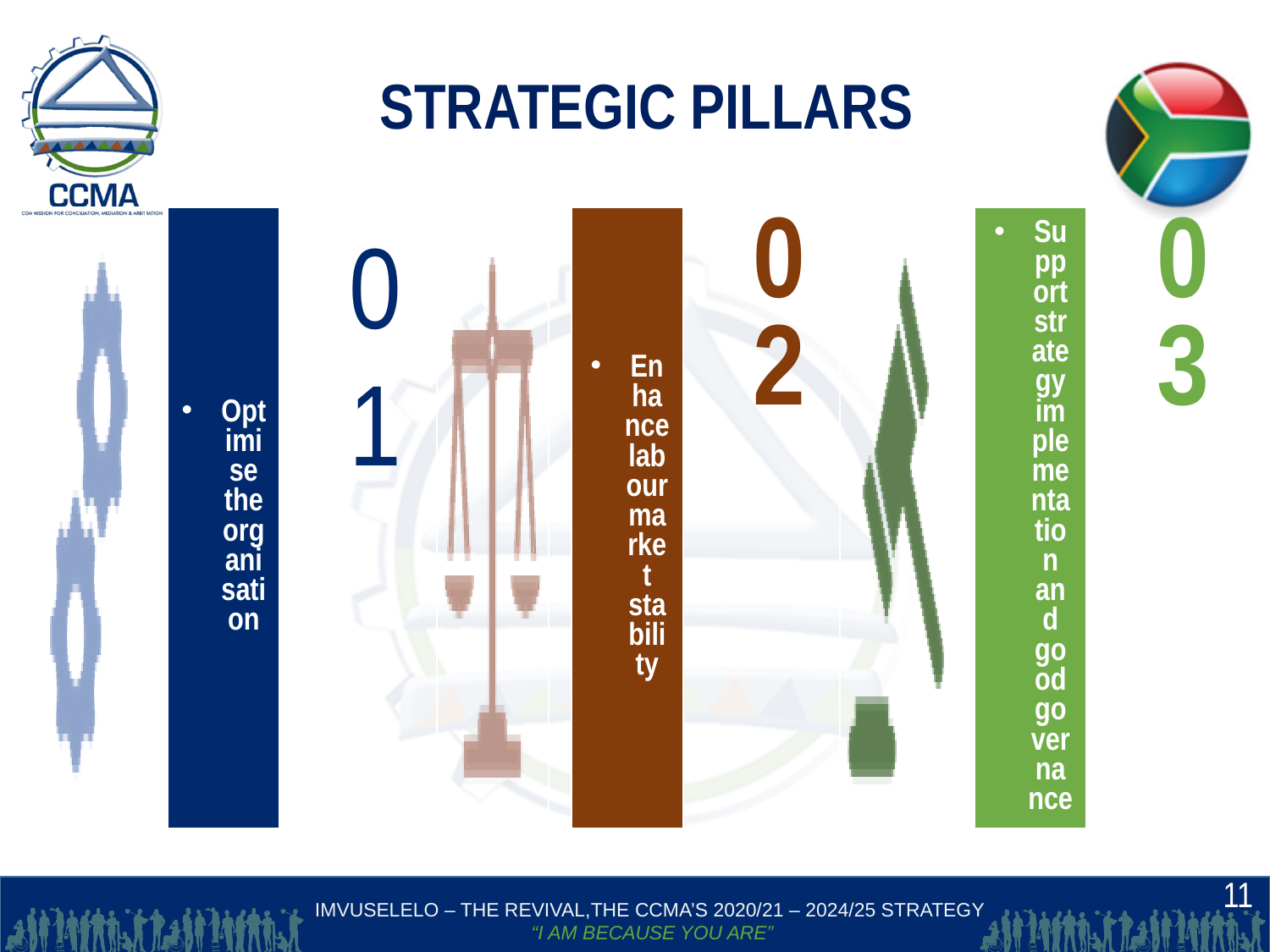

# STRATEGIC PILLARS
01
02
03
Support strategy implementation and good governance
Enhance labour market stability
Optimise the organisation
11